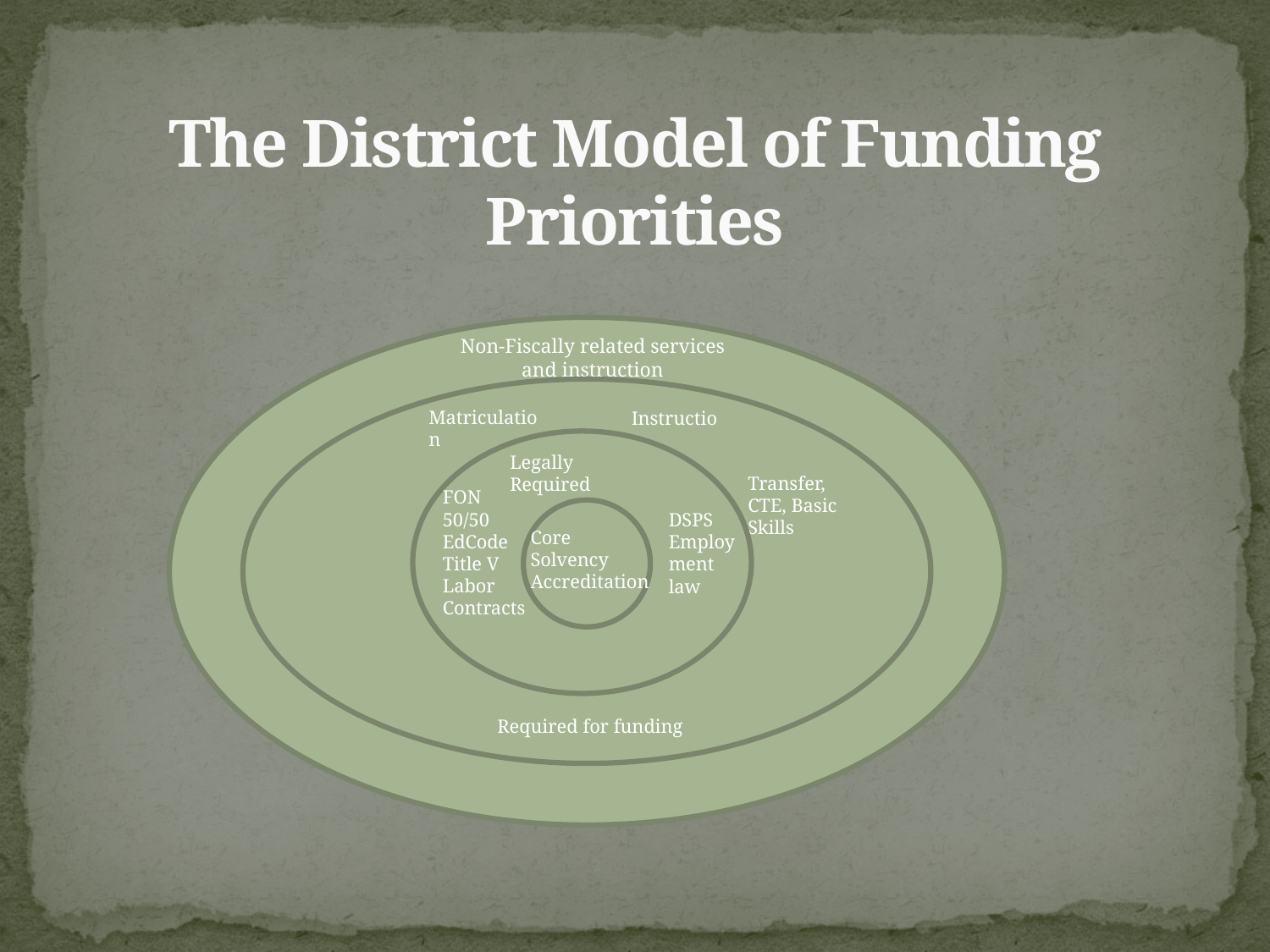

# The District Model of Funding Priorities

Non-Fiscally related services and instruction

Matriculation
Instruction

Legally Required
Transfer, CTE, Basic Skills
FON
50/50
EdCode
Title V
Labor Contracts

DSPS
Employment law
Core
Solvency
Accreditation
Required for funding